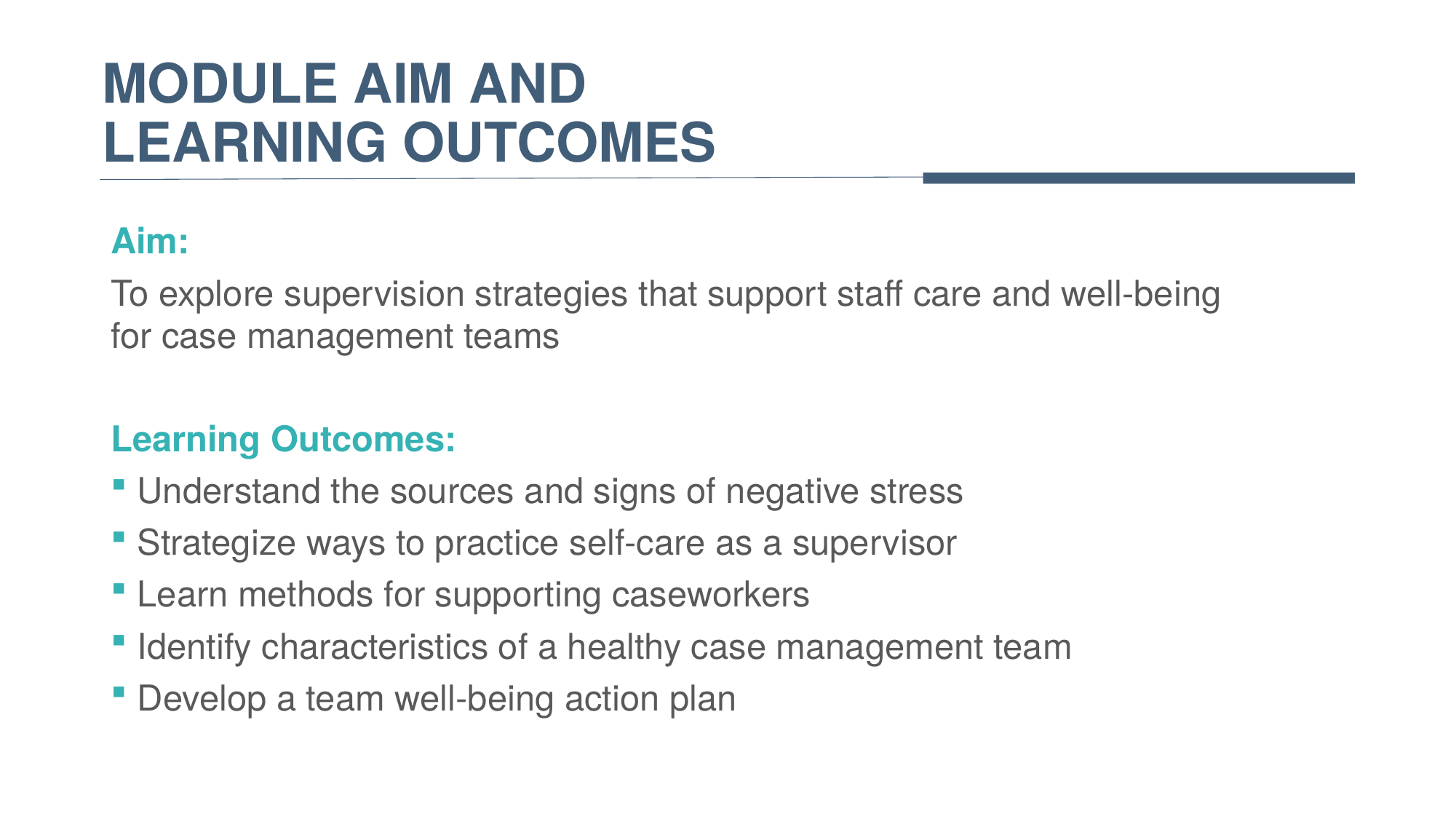

# MODULE AIM AND LEARNING OUTCOMES

Aim:
To explore supervision strategies that support staff care and well-being for case management teams

Learning Outcomes:
Understand the sources and signs of negative stress
Strategize ways to practice self-care as a supervisor
Learn methods for supporting caseworkers
Identify characteristics of a healthy case management team
Develop a team well-being action plan